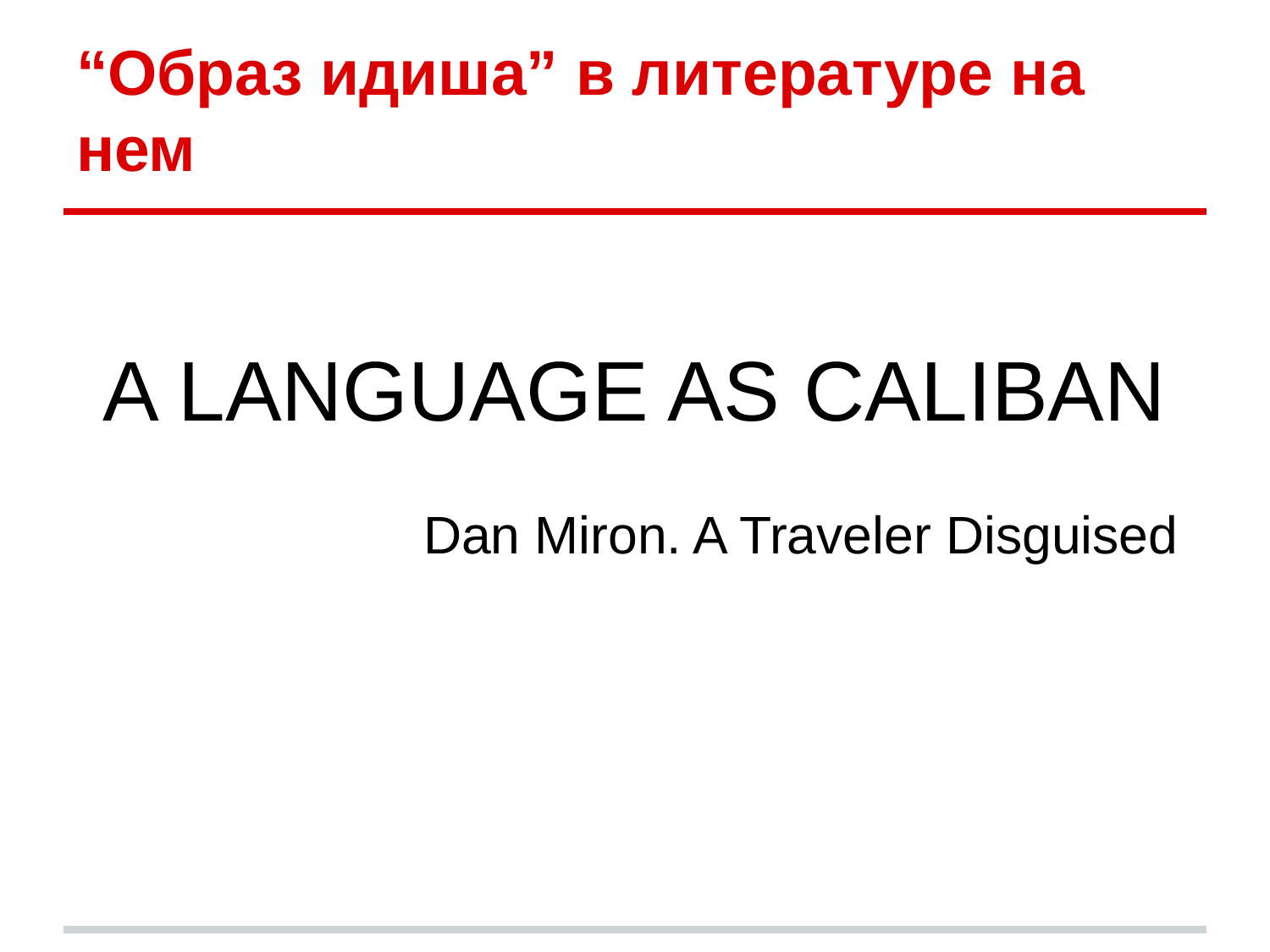

# “Образ идиша” в литературе на нем

A LANGUAGE AS CALIBAN

Dan Miron. A Traveler Disguised